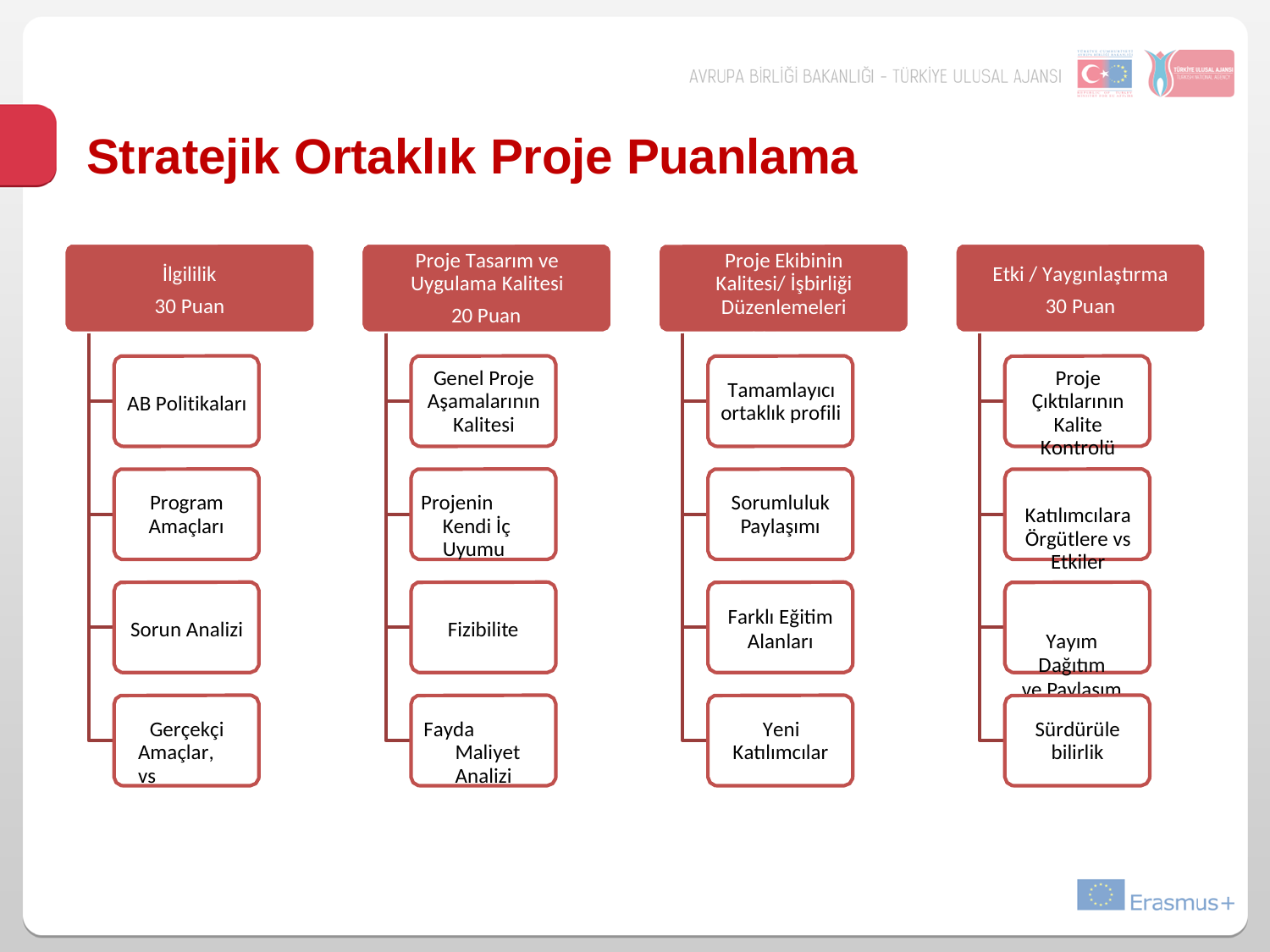

# Stratejik Ortaklık Proje Puanlama

Proje Tasarım ve Uygulama Kalitesi
20 Puan
Proje Ekibinin Kalitesi/ İşbirliği Düzenlemeleri
20 Puan
İlgililik
30 Puan
Etki / Yaygınlaştırma
30 Puan

Genel Proje Aşamalarının Kalitesi
Proje Çıktılarının Kalite Kontrolü

Katılımcılara Örgütlere vs Etkiler

Yayım Dağıtım
ve Paylaşım
Tamamlayıcı ortaklık profili
AB Politikaları

Program Amaçları
Projenin Kendi İç Uyumu
Sorumluluk Paylaşımı

Farklı Eğitim
Alanları
Sorun Analizi
Fizibilite

Gerçekçi Amaçlar, vs
Fayda Maliyet Analizi
Yeni Katılımcılar
Sürdürüle bilirlik